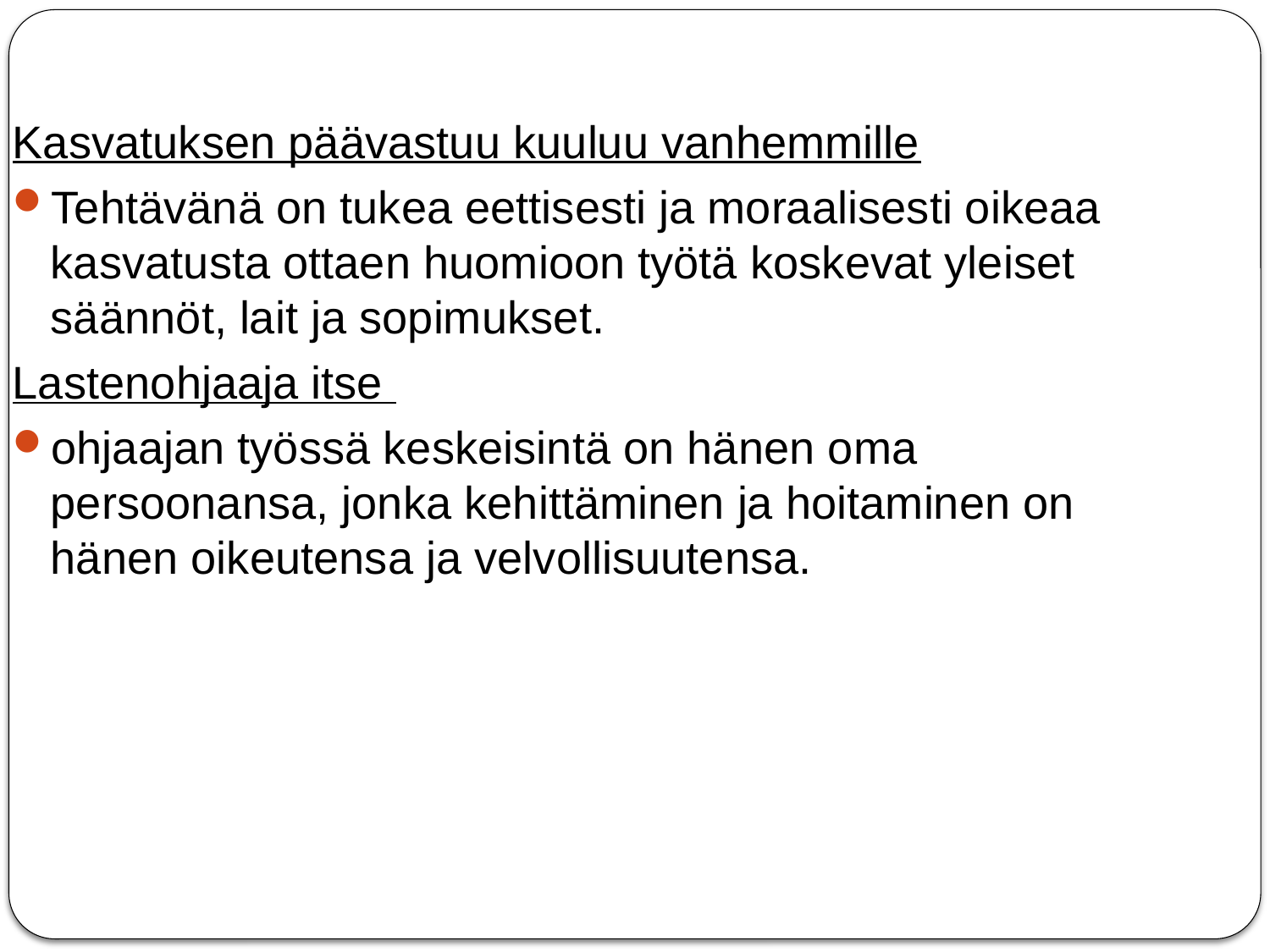

Kasvatuksen päävastuu kuuluu vanhemmille
Tehtävänä on tukea eettisesti ja moraalisesti oikeaa kasvatusta ottaen huomioon työtä koskevat yleiset säännöt, lait ja sopimukset.
Lastenohjaaja itse
ohjaajan työssä keskeisintä on hänen oma persoonansa, jonka kehittäminen ja hoitaminen on hänen oikeutensa ja velvollisuutensa.